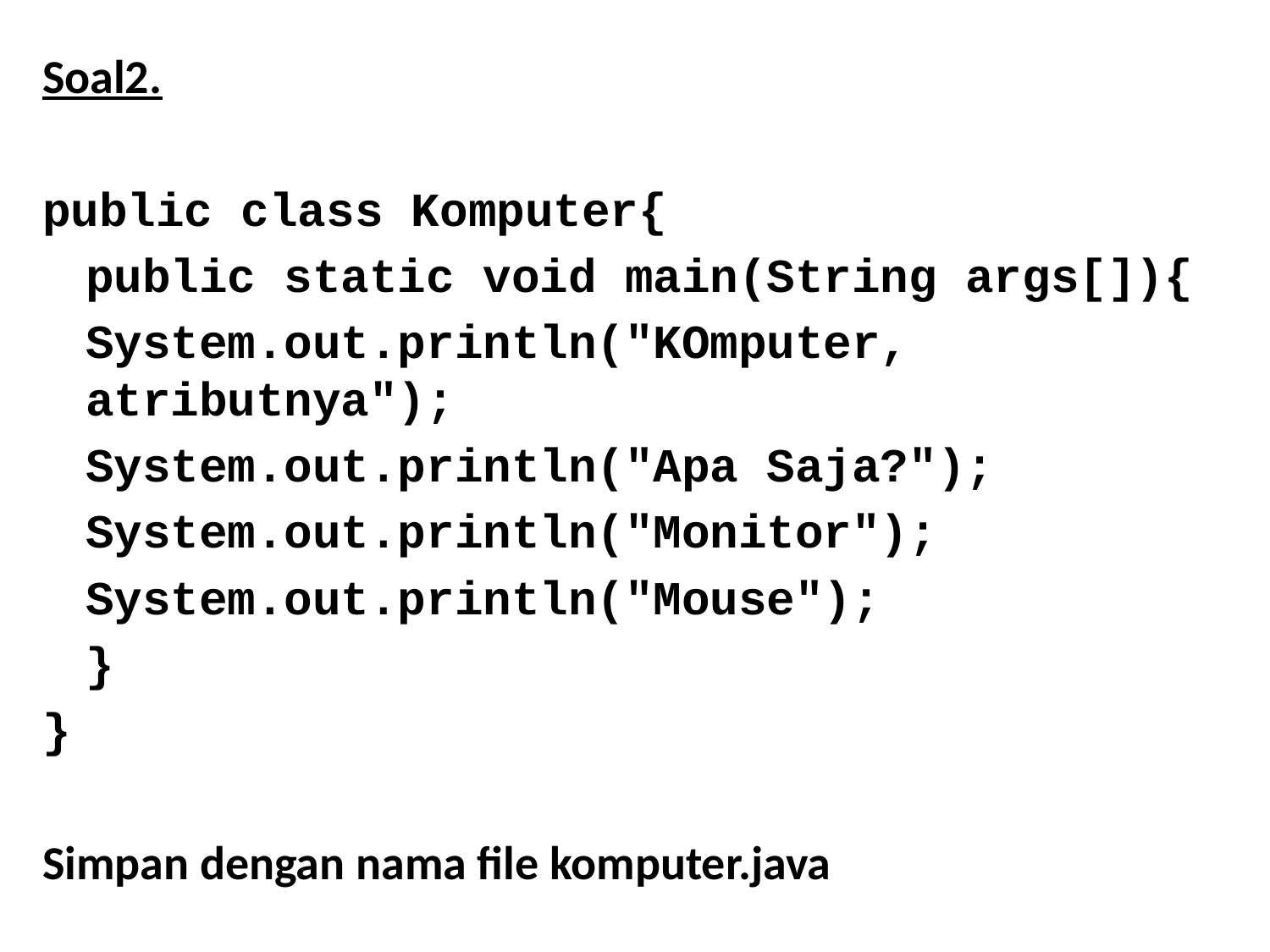

Soal2.

public class Komputer{
	public static void main(String args[]){
	System.out.println("KOmputer, atributnya");
	System.out.println("Apa Saja?");
	System.out.println("Monitor");
	System.out.println("Mouse");
	}
}

Simpan dengan nama file komputer.java